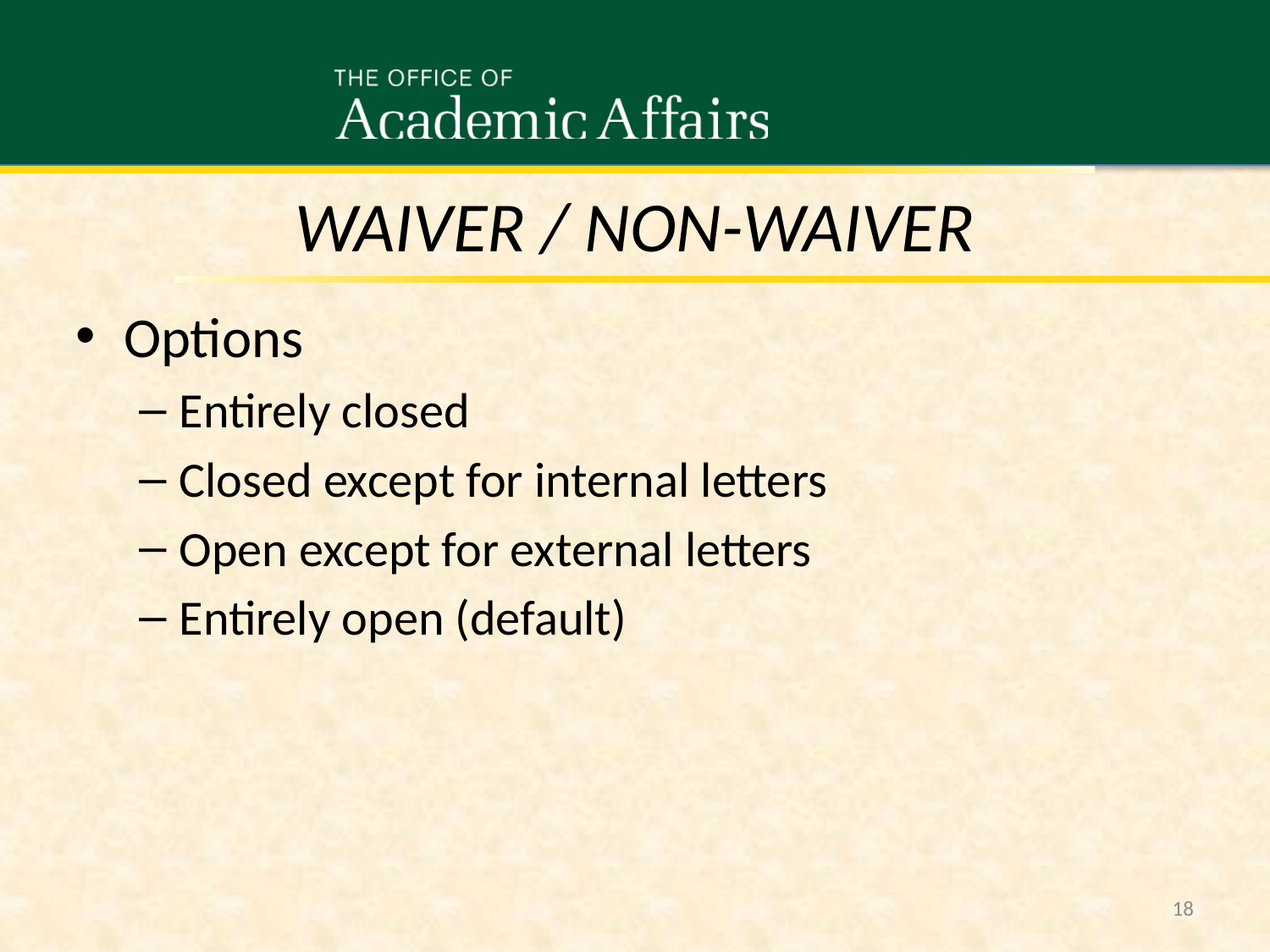

Waiver / Non-Waiver
Options
Entirely closed
Closed except for internal letters
Open except for external letters
Entirely open (default)

18